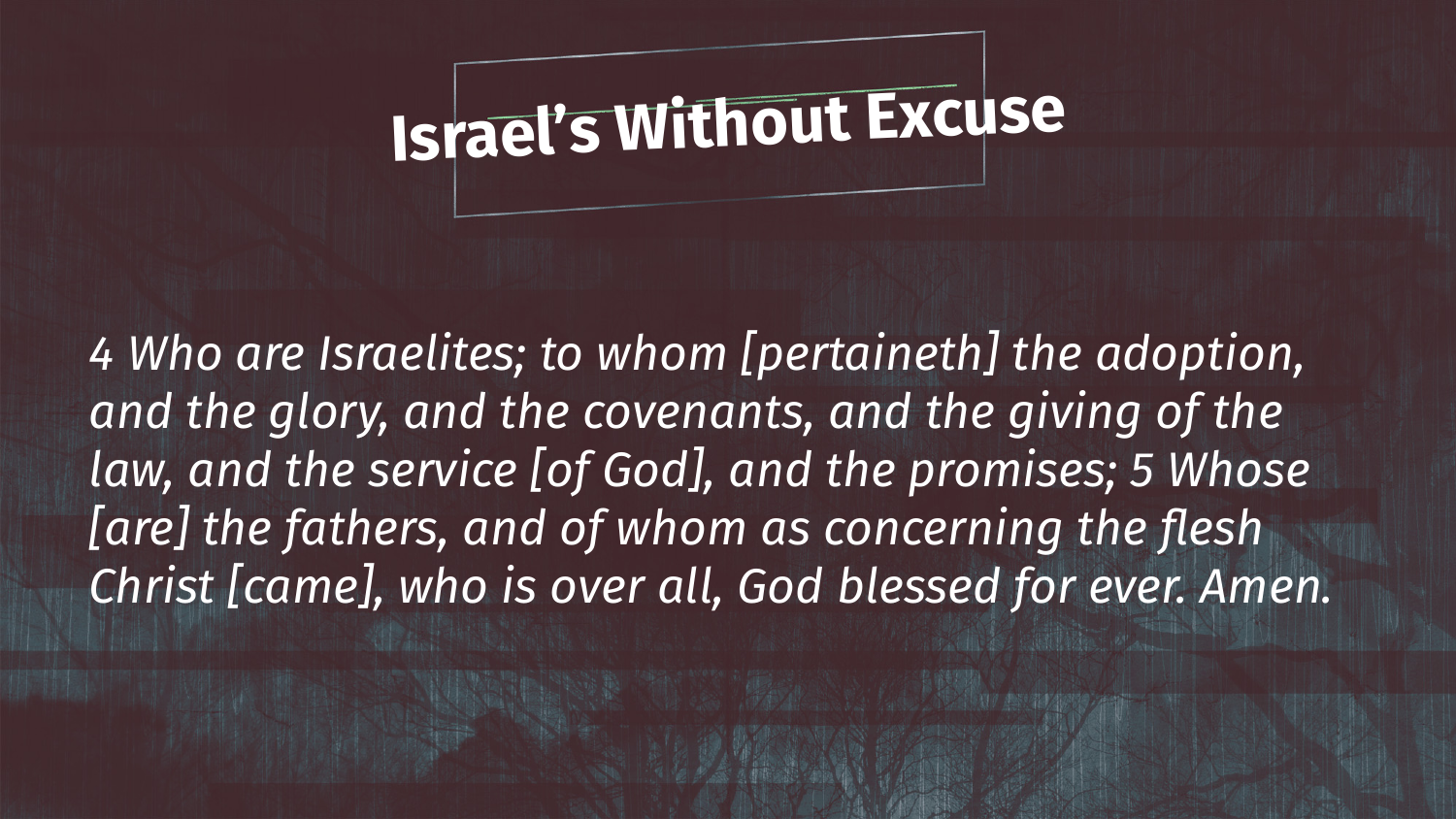

Israel’s Without Excuse
4 Who are Israelites; to whom [pertaineth] the adoption, and the glory, and the covenants, and the giving of the law, and the service [of God], and the promises; 5 Whose [are] the fathers, and of whom as concerning the flesh Christ [came], who is over all, God blessed for ever. Amen.